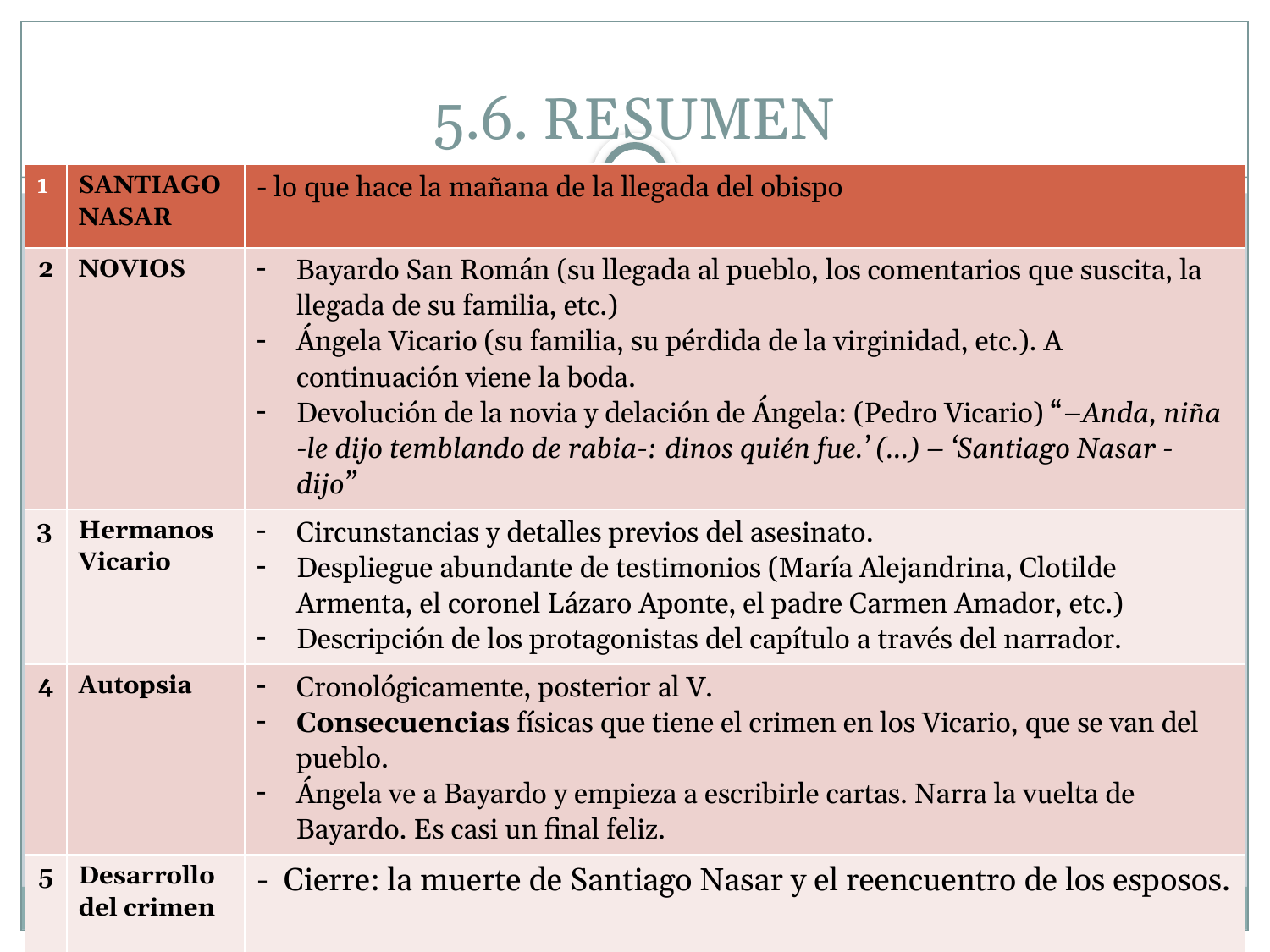

# 5.6. RESUMEN
| 1 | SANTIAGO NASAR | - lo que hace la mañana de la llegada del obispo |
| --- | --- | --- |
| 2 | NOVIOS | Bayardo San Román (su llegada al pueblo, los comentarios que suscita, la llegada de su familia, etc.) Ángela Vicario (su familia, su pérdida de la virginidad, etc.). A continuación viene la boda. Devolución de la novia y delación de Ángela: (Pedro Vicario) “–Anda, niña -le dijo temblando de rabia-: dinos quién fue.’ (…) – ‘Santiago Nasar -dijo” |
| 3 | Hermanos Vicario | Circunstancias y detalles previos del asesinato. Despliegue abundante de testimonios (María Alejandrina, Clotilde Armenta, el coronel Lázaro Aponte, el padre Carmen Amador, etc.) Descripción de los protagonistas del capítulo a través del narrador. |
| 4 | Autopsia | Cronológicamente, posterior al V. Consecuencias físicas que tiene el crimen en los Vicario, que se van del pueblo. Ángela ve a Bayardo y empieza a escribirle cartas. Narra la vuelta de Bayardo. Es casi un final feliz. |
| 5 | Desarrollo del crimen | - Cierre: la muerte de Santiago Nasar y el reencuentro de los esposos. |